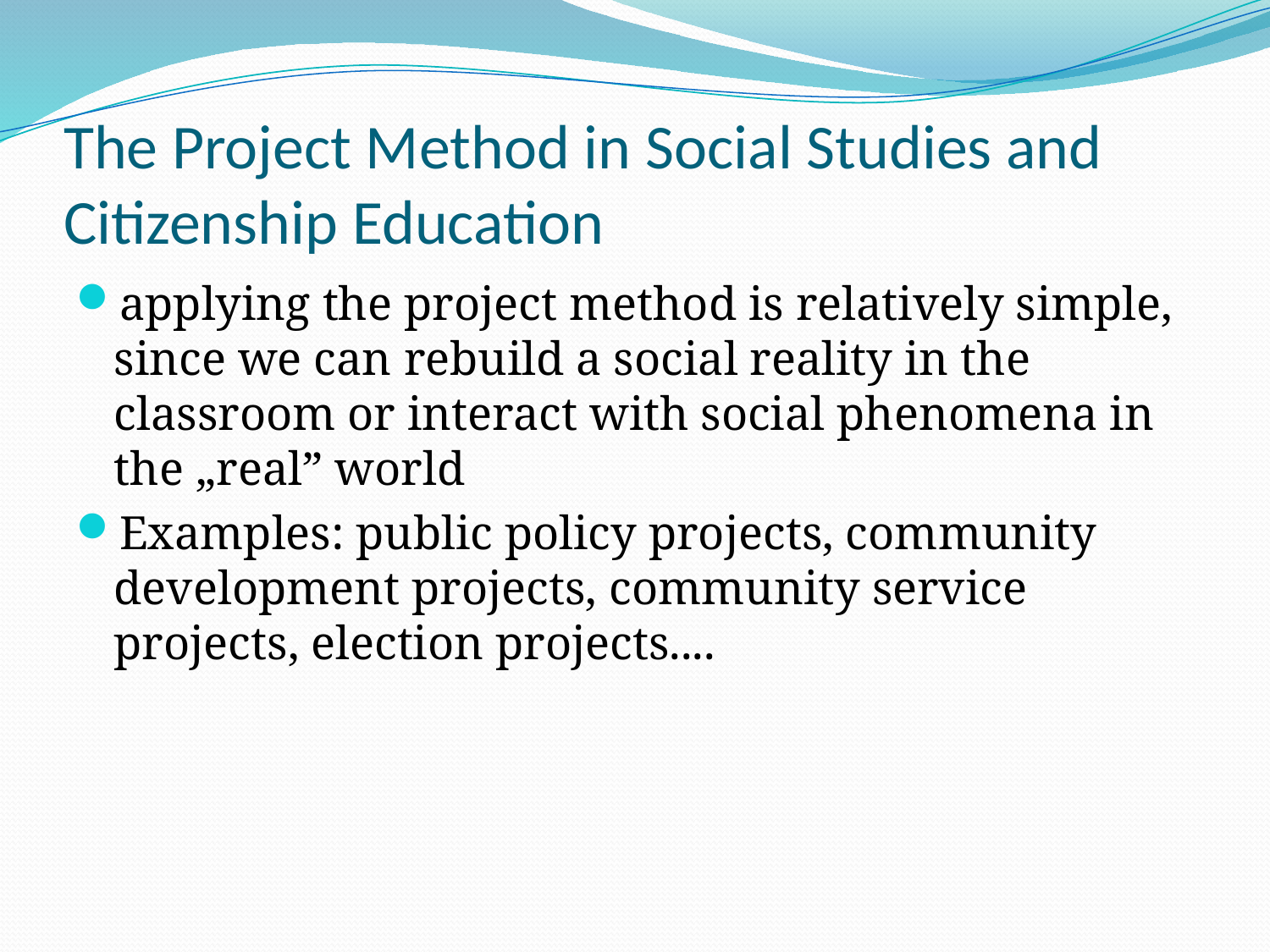

# The Project Method in Social Studies and Citizenship Education
applying the project method is relatively simple, since we can rebuild a social reality in the classroom or interact with social phenomena in the „real” world
Examples: public policy projects, community development projects, community service projects, election projects....